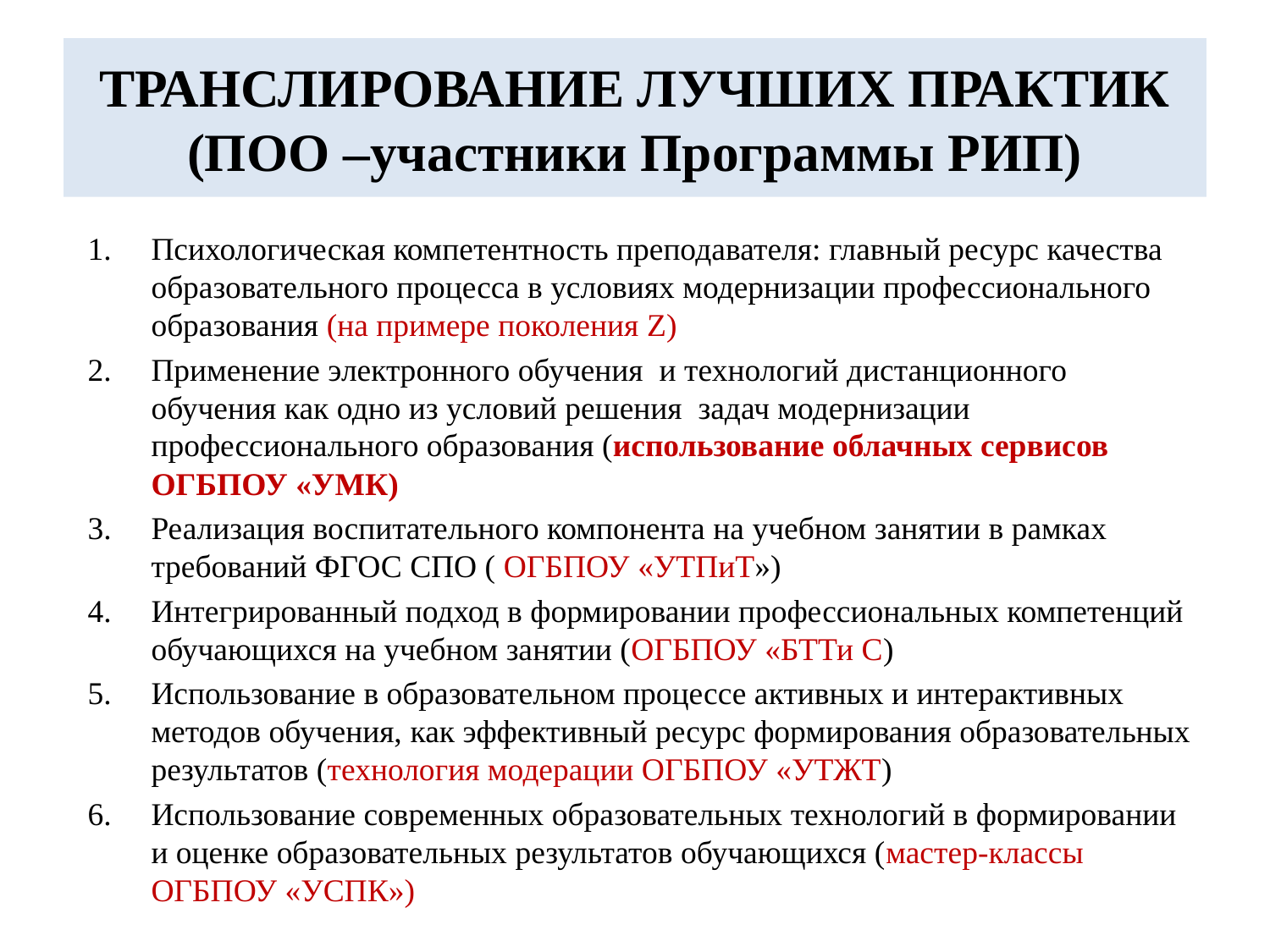

# ТРАНСЛИРОВАНИЕ ЛУЧШИХ ПРАКТИК (ПОО –участники Программы РИП)
Психологическая компетентность преподавателя: главный ресурс качества образовательного процесса в условиях модернизации профессионального образования (на примере поколения Z)
Применение электронного обучения  и технологий дистанционного обучения как одно из условий решения  задач модернизации профессионального образования (использование облачных сервисов ОГБПОУ «УМК)
Реализация воспитательного компонента на учебном занятии в рамках требований ФГОС СПО ( ОГБПОУ «УТПиТ»)
Интегрированный подход в формировании профессиональных компетенций обучающихся на учебном занятии (ОГБПОУ «БТТи С)
Использование в образовательном процессе активных и интерактивных методов обучения, как эффективный ресурс формирования образовательных результатов (технология модерации ОГБПОУ «УТЖТ)
Использование современных образовательных технологий в формировании и оценке образовательных результатов обучающихся (мастер-классы ОГБПОУ «УСПК»)